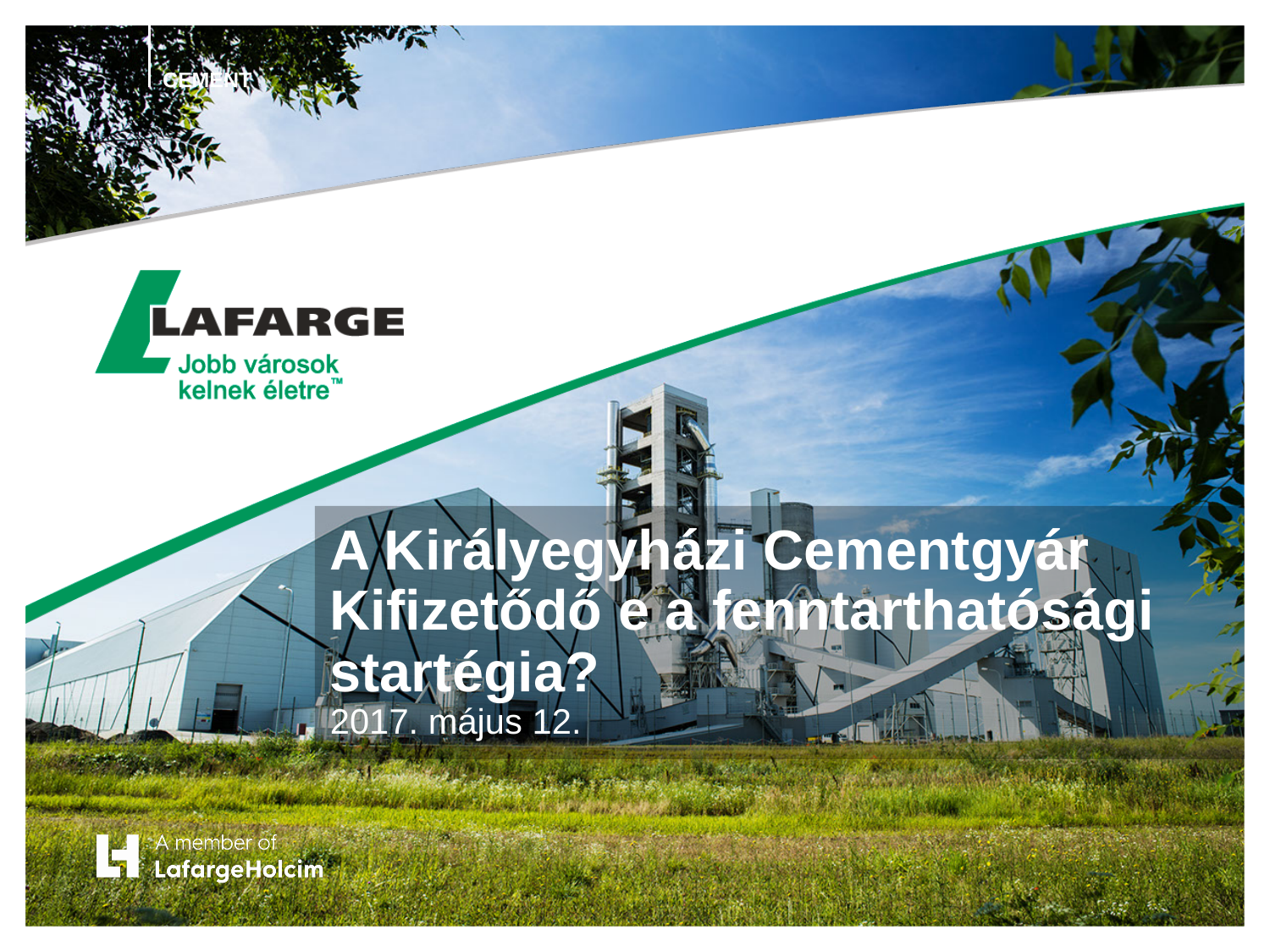

CEMENT
# A Királyegyházi Cementgyár Kifizetődő e a fenntarthatósági startégia? 2017. május 12.